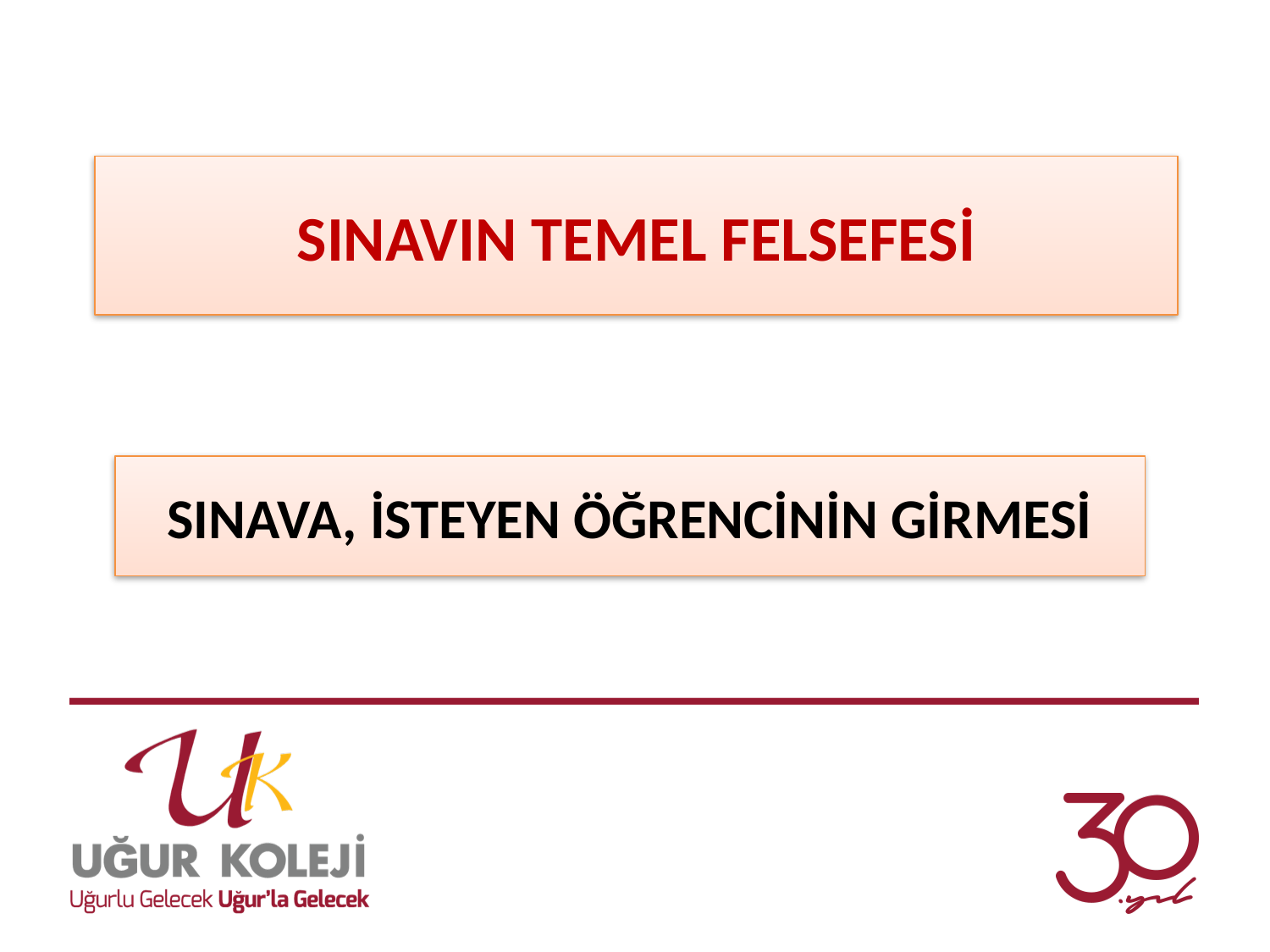

# SINAVIN TEMEL FELSEFESİ
SINAVA, İSTEYEN ÖĞRENCİNİN GİRMESİ